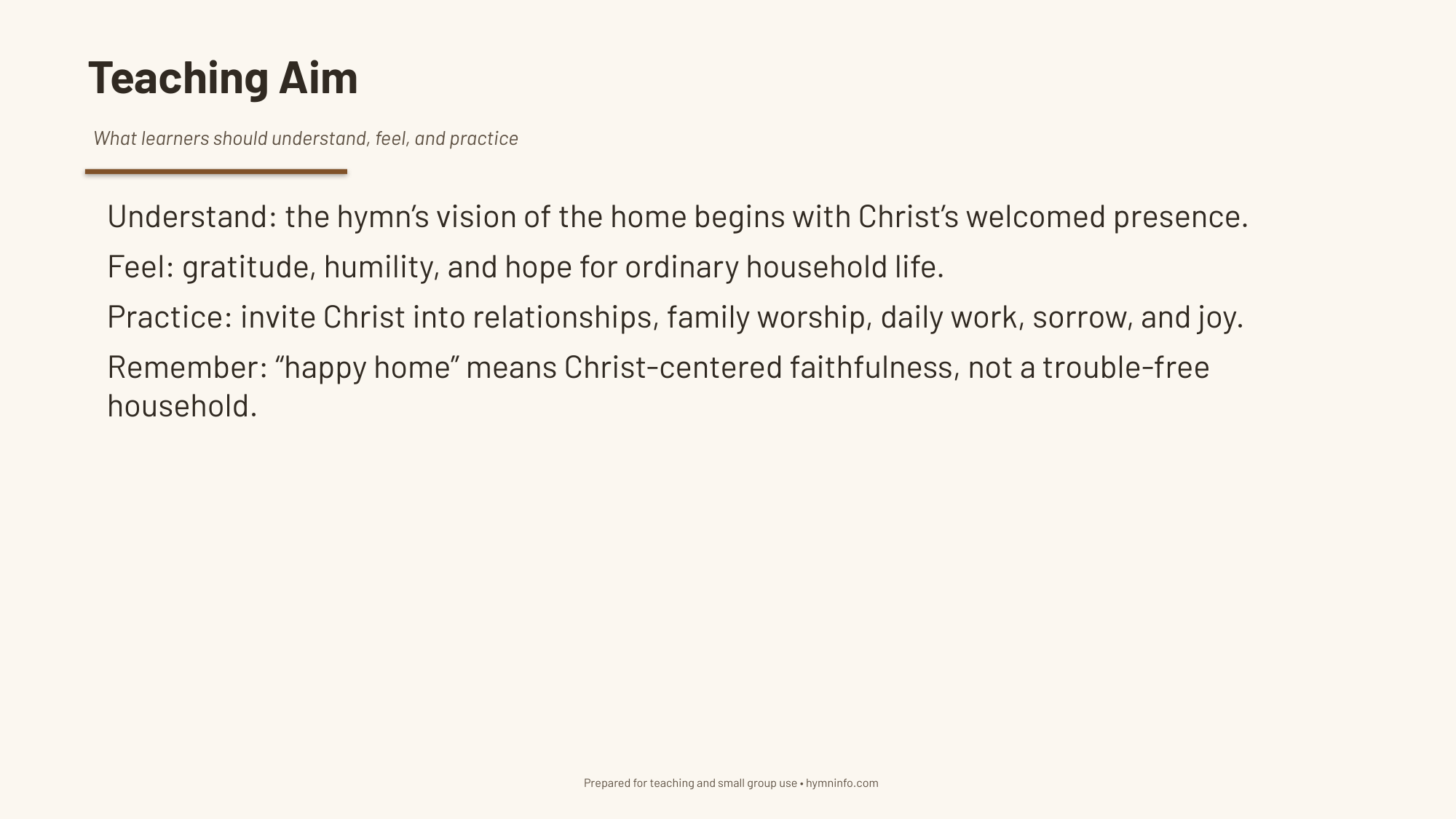

Teaching Aim
What learners should understand, feel, and practice

Understand: the hymn’s vision of the home begins with Christ’s welcomed presence.
Feel: gratitude, humility, and hope for ordinary household life.
Practice: invite Christ into relationships, family worship, daily work, sorrow, and joy.
Remember: “happy home” means Christ-centered faithfulness, not a trouble-free household.
Prepared for teaching and small group use • hymninfo.com